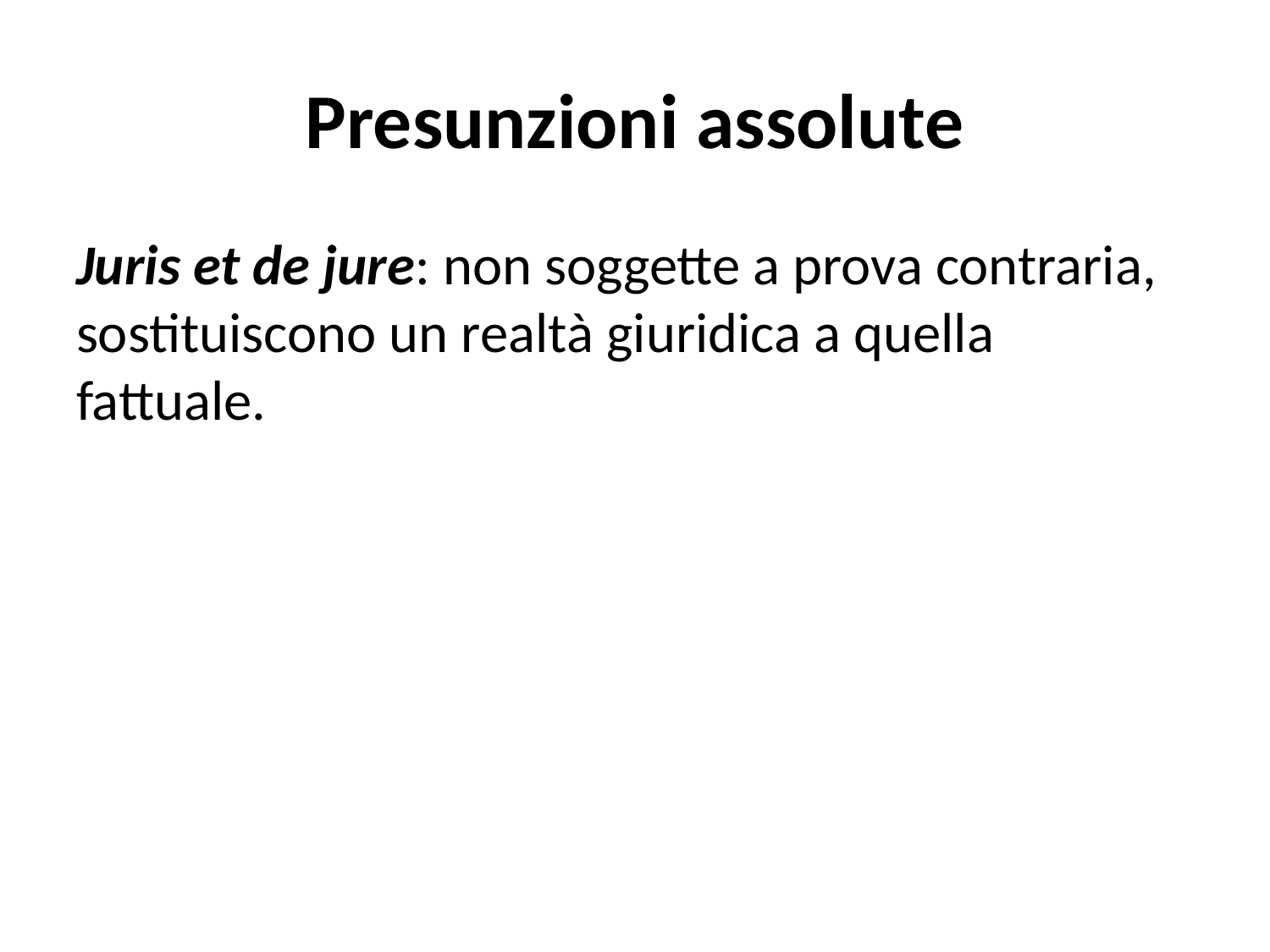

# Presunzioni assolute
Juris et de jure: non soggette a prova contraria, sostituiscono un realtà giuridica a quella fattuale.